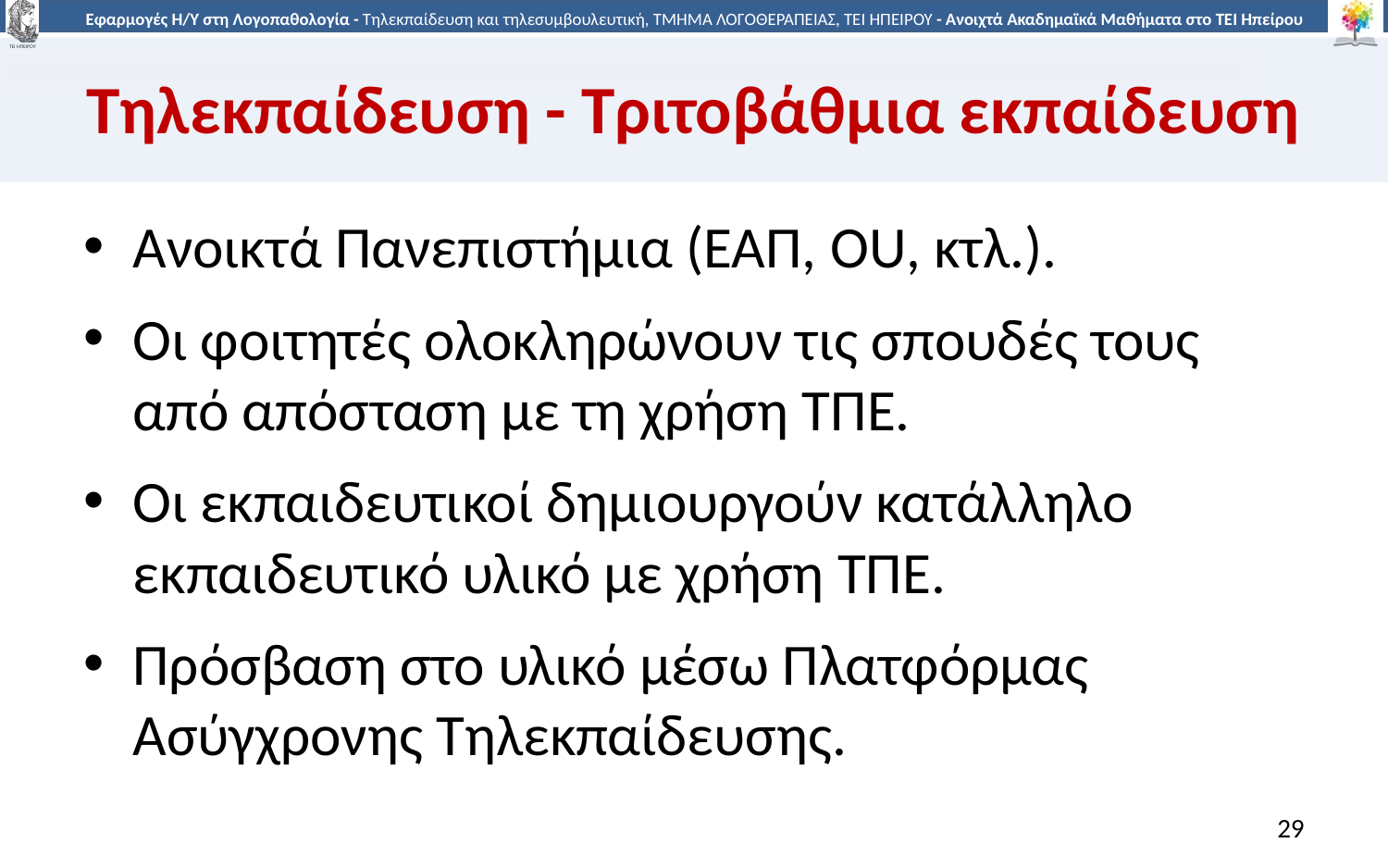

# Τηλεκπαίδευση - Τριτοβάθμια εκπαίδευση
Ανοικτά Πανεπιστήμια (ΕΑΠ, OU, κτλ.).
Οι φοιτητές ολοκληρώνουν τις σπουδές τους από απόσταση με τη χρήση ΤΠΕ.
Οι εκπαιδευτικοί δημιουργούν κατάλληλο εκπαιδευτικό υλικό με χρήση ΤΠΕ.
Πρόσβαση στο υλικό μέσω Πλατφόρμας Ασύγχρονης Τηλεκπαίδευσης.
29